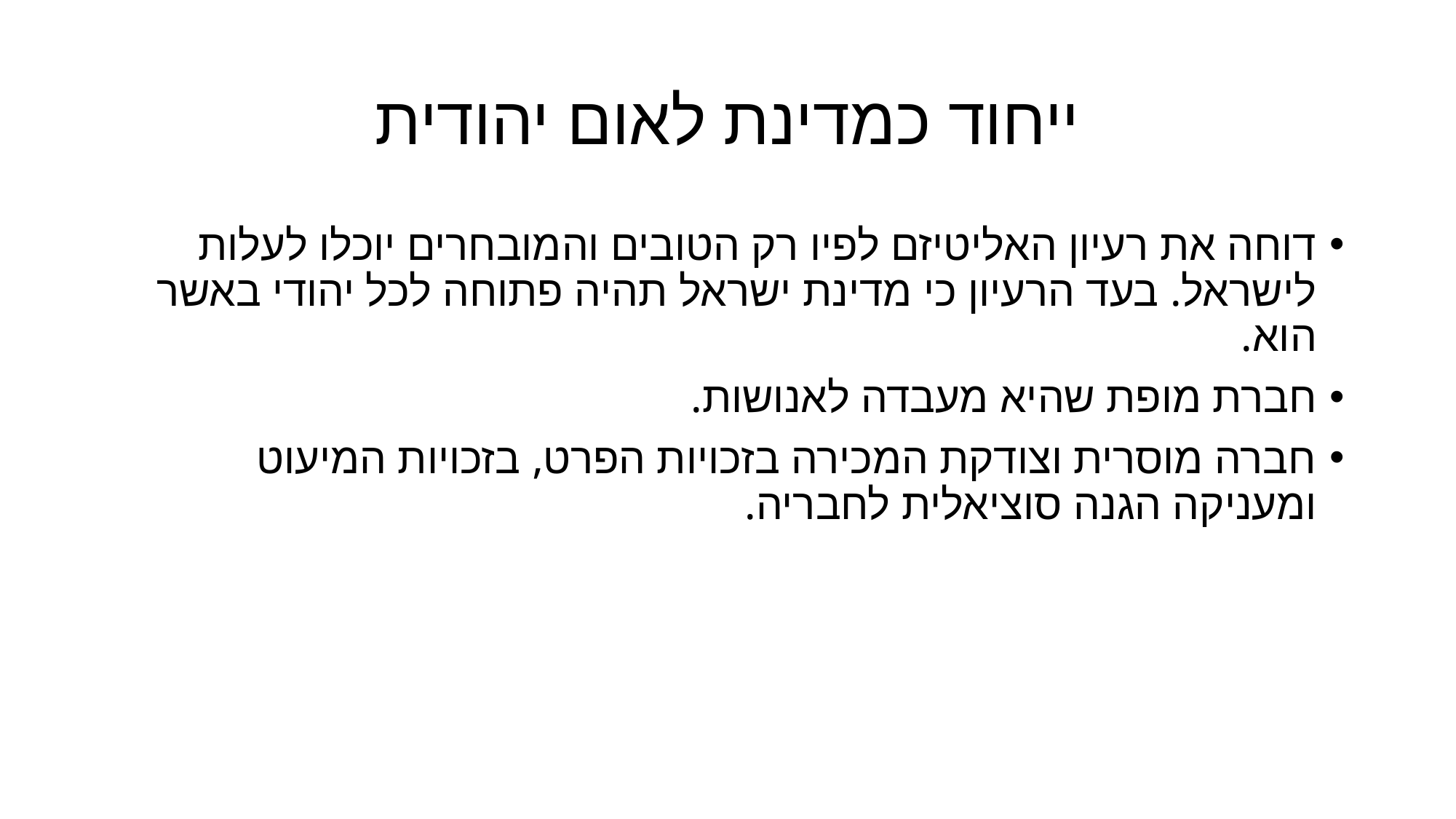

# ייחוד כמדינת לאום יהודית
דוחה את רעיון האליטיזם לפיו רק הטובים והמובחרים יוכלו לעלות לישראל. בעד הרעיון כי מדינת ישראל תהיה פתוחה לכל יהודי באשר הוא.
חברת מופת שהיא מעבדה לאנושות.
חברה מוסרית וצודקת המכירה בזכויות הפרט, בזכויות המיעוט ומעניקה הגנה סוציאלית לחבריה.